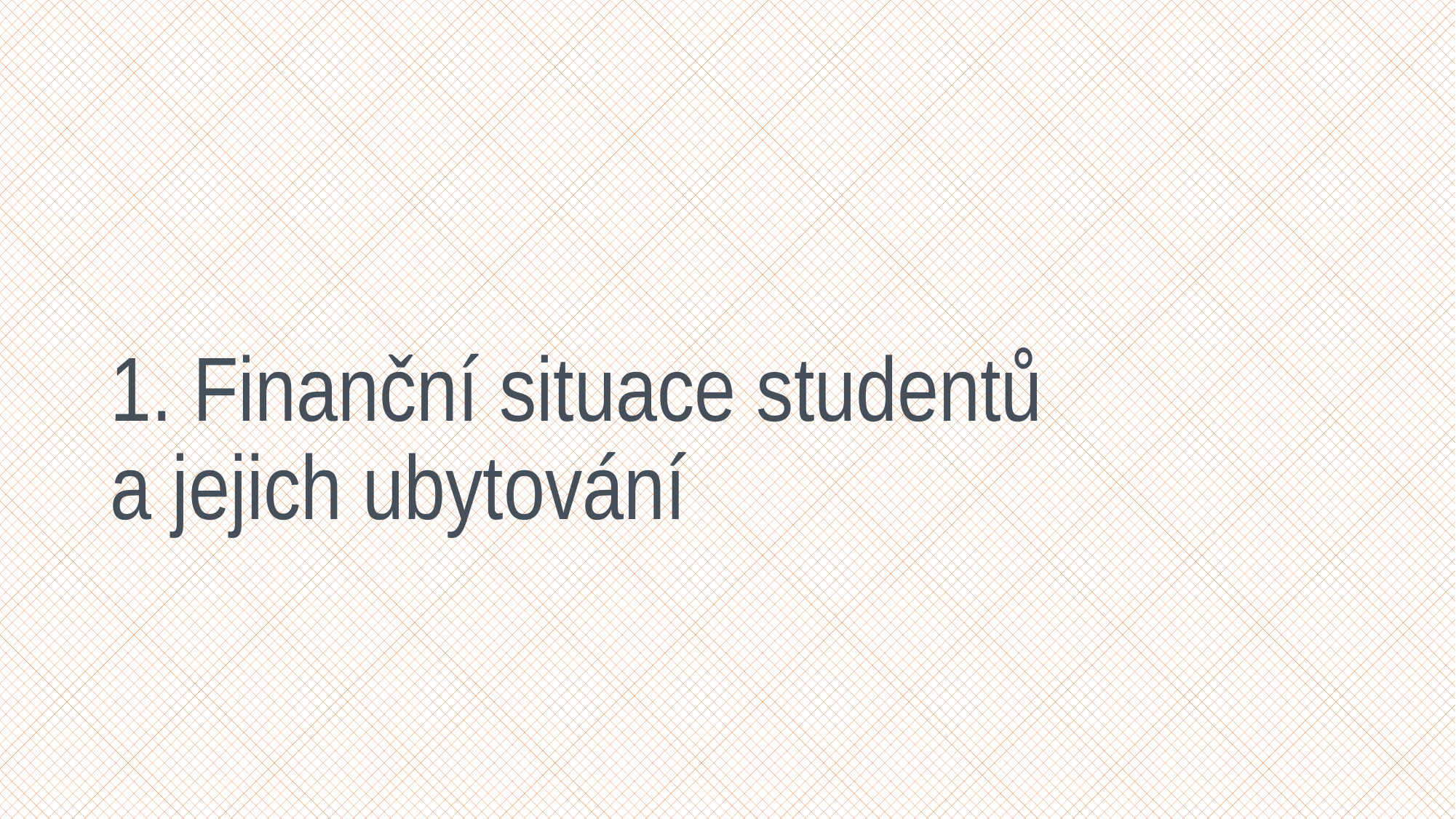

# 1. Finanční situace studentů a jejich ubytování